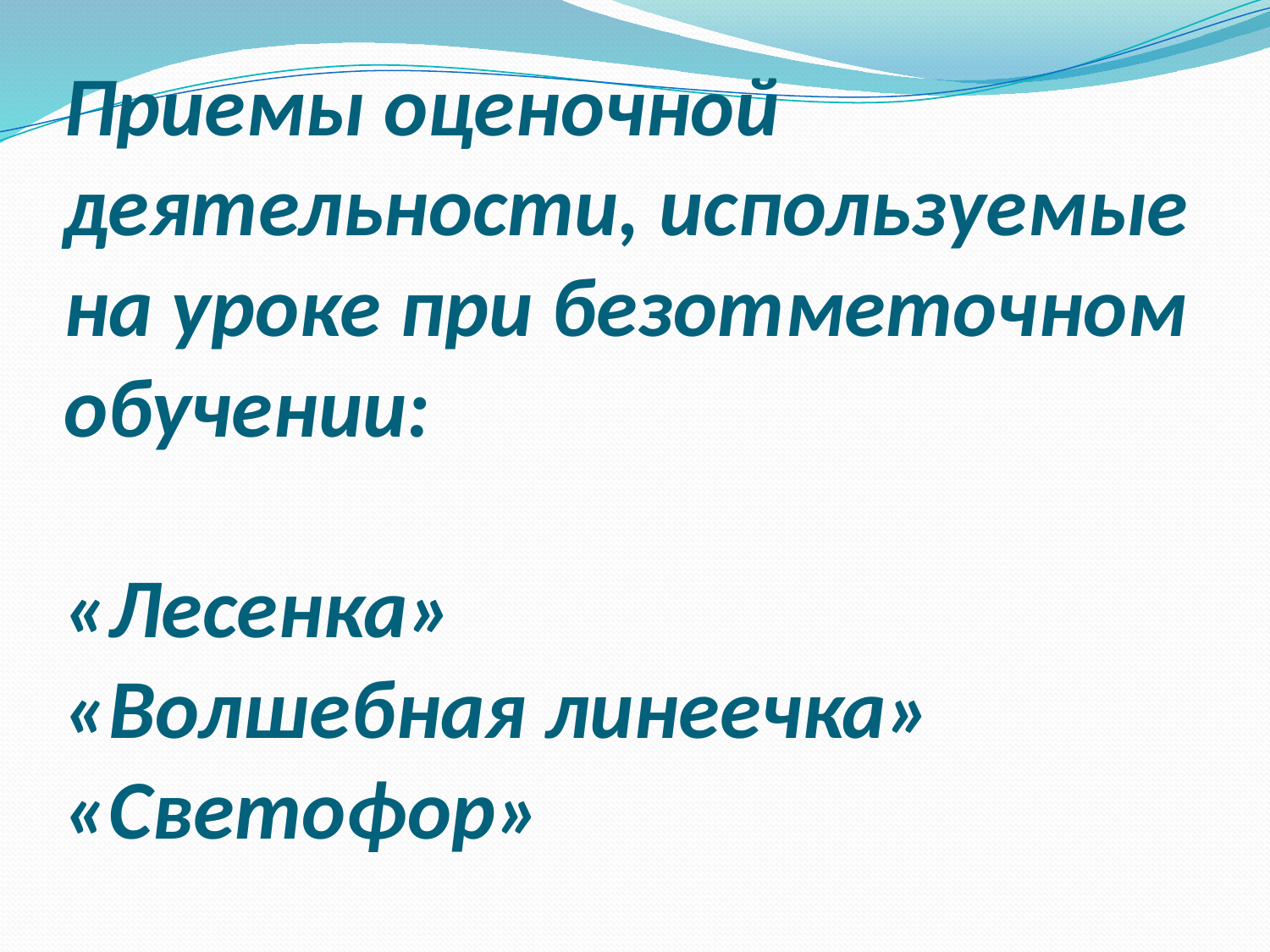

# Приемы оценочной деятельности, используемые на уроке при безотметочном обучении: «Лесенка» «Волшебная линеечка» «Светофор»